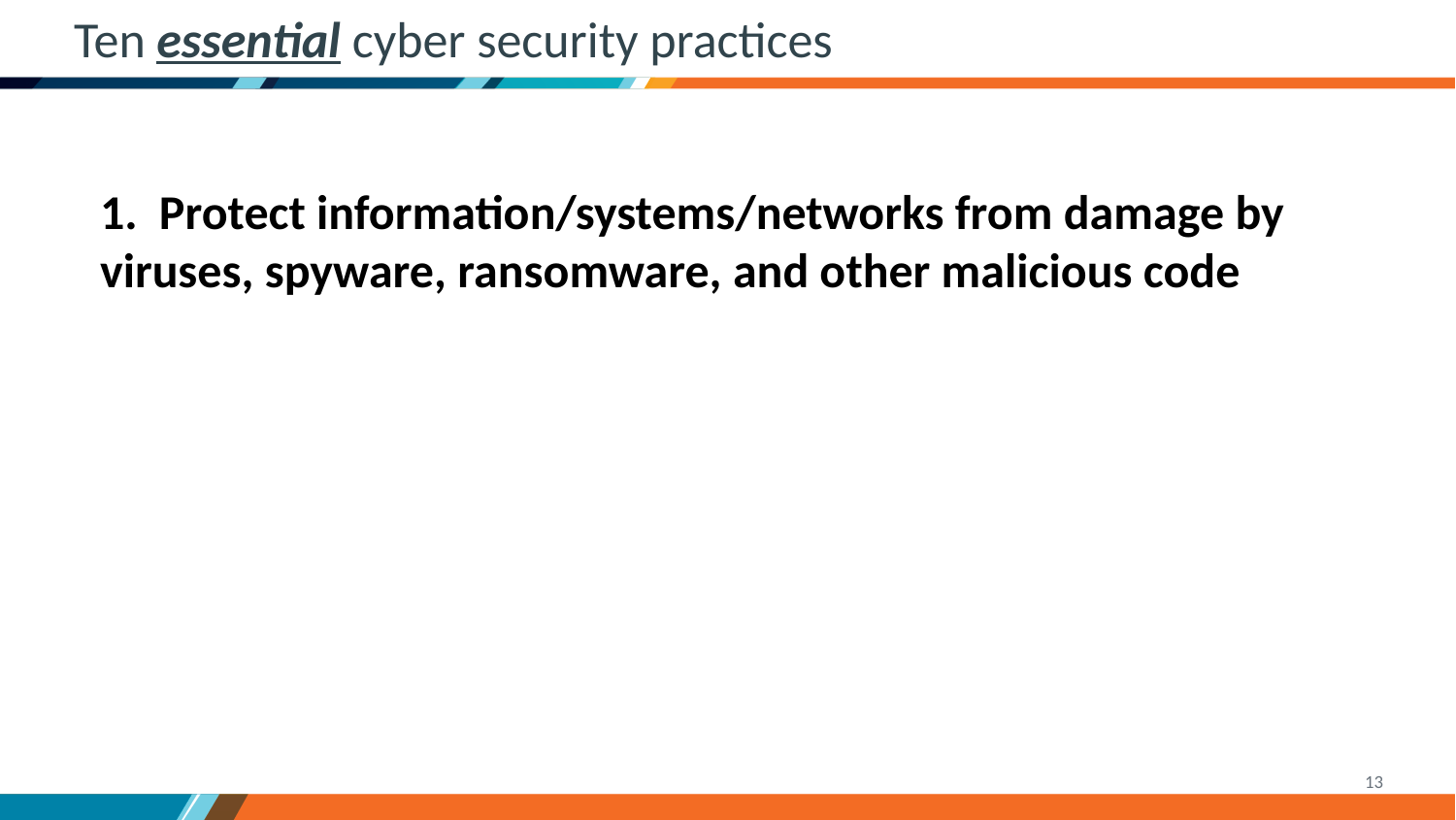

# Ten essential cyber security practices
1.  Protect information/systems/networks from damage by viruses, spyware, ransomware, and other malicious code

13